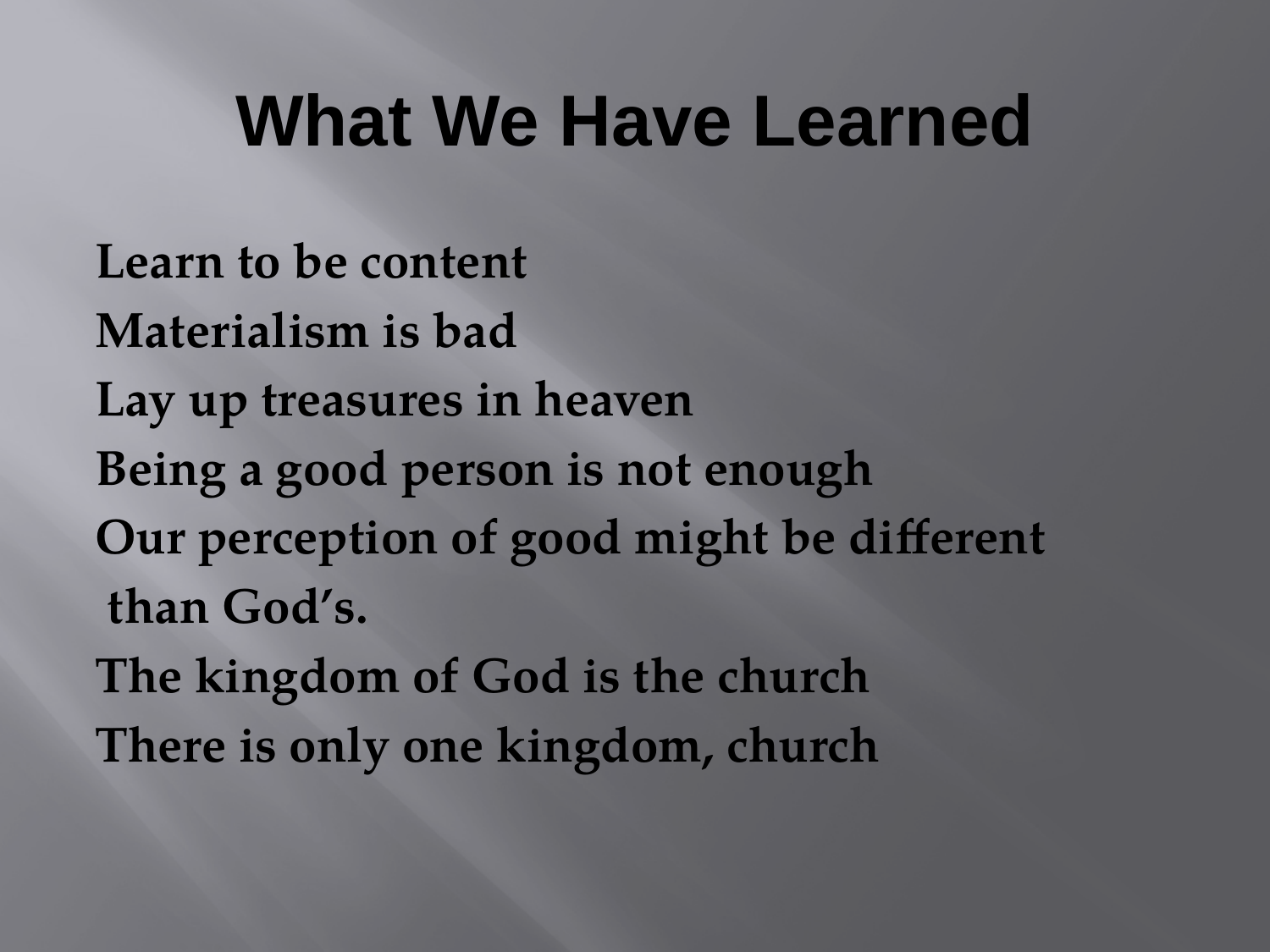

# What We Have Learned
Learn to be content
Materialism is bad
Lay up treasures in heaven
Being a good person is not enough
Our perception of good might be different
 than God’s.
The kingdom of God is the church
There is only one kingdom, church